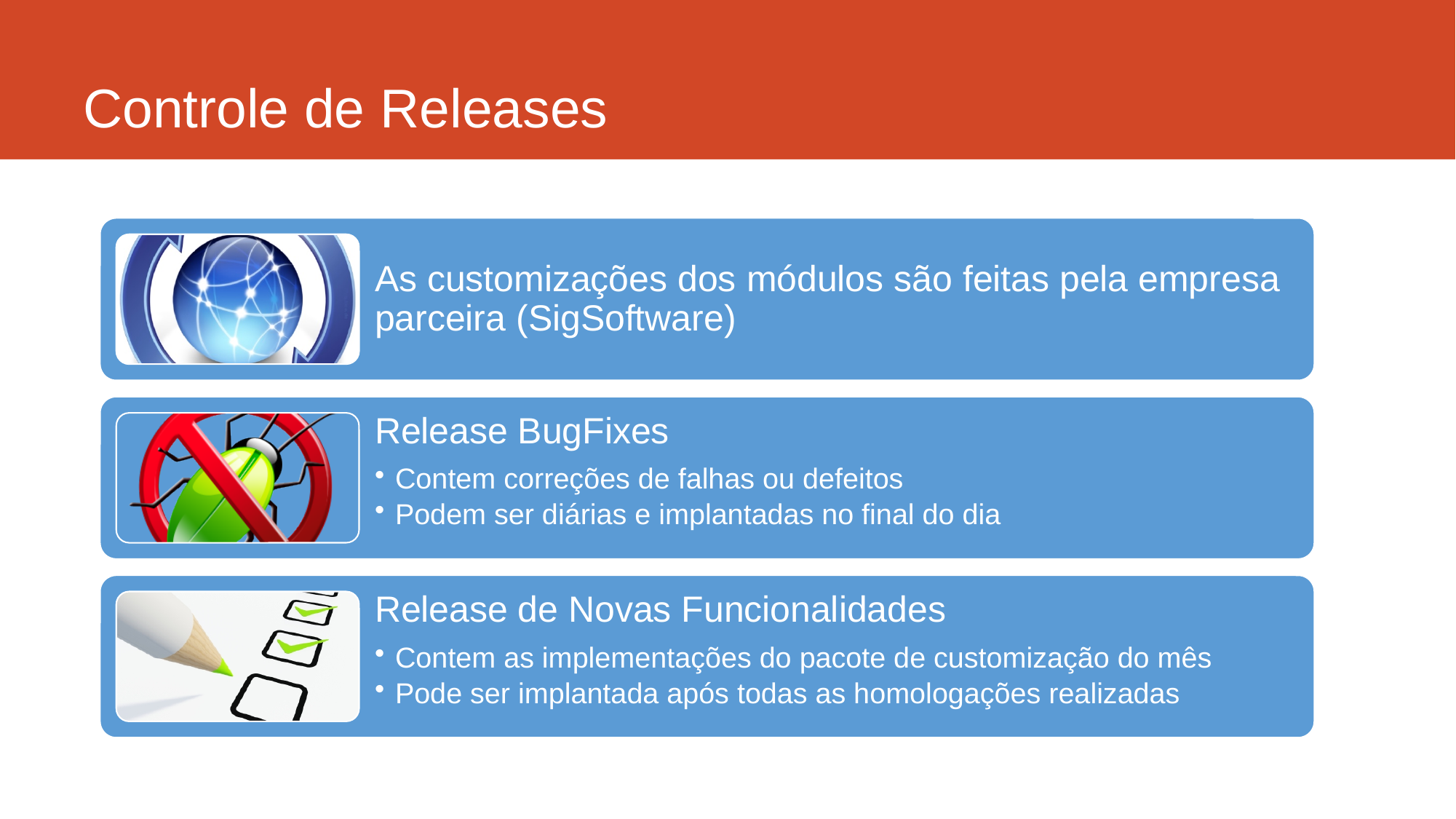

# Controle de Releases
As customizações dos módulos são feitas pela empresa parceira (SigSoftware)
Release BugFixes
Contem correções de falhas ou defeitos
Podem ser diárias e implantadas no final do dia
Release de Novas Funcionalidades
Contem as implementações do pacote de customização do mês
Pode ser implantada após todas as homologações realizadas